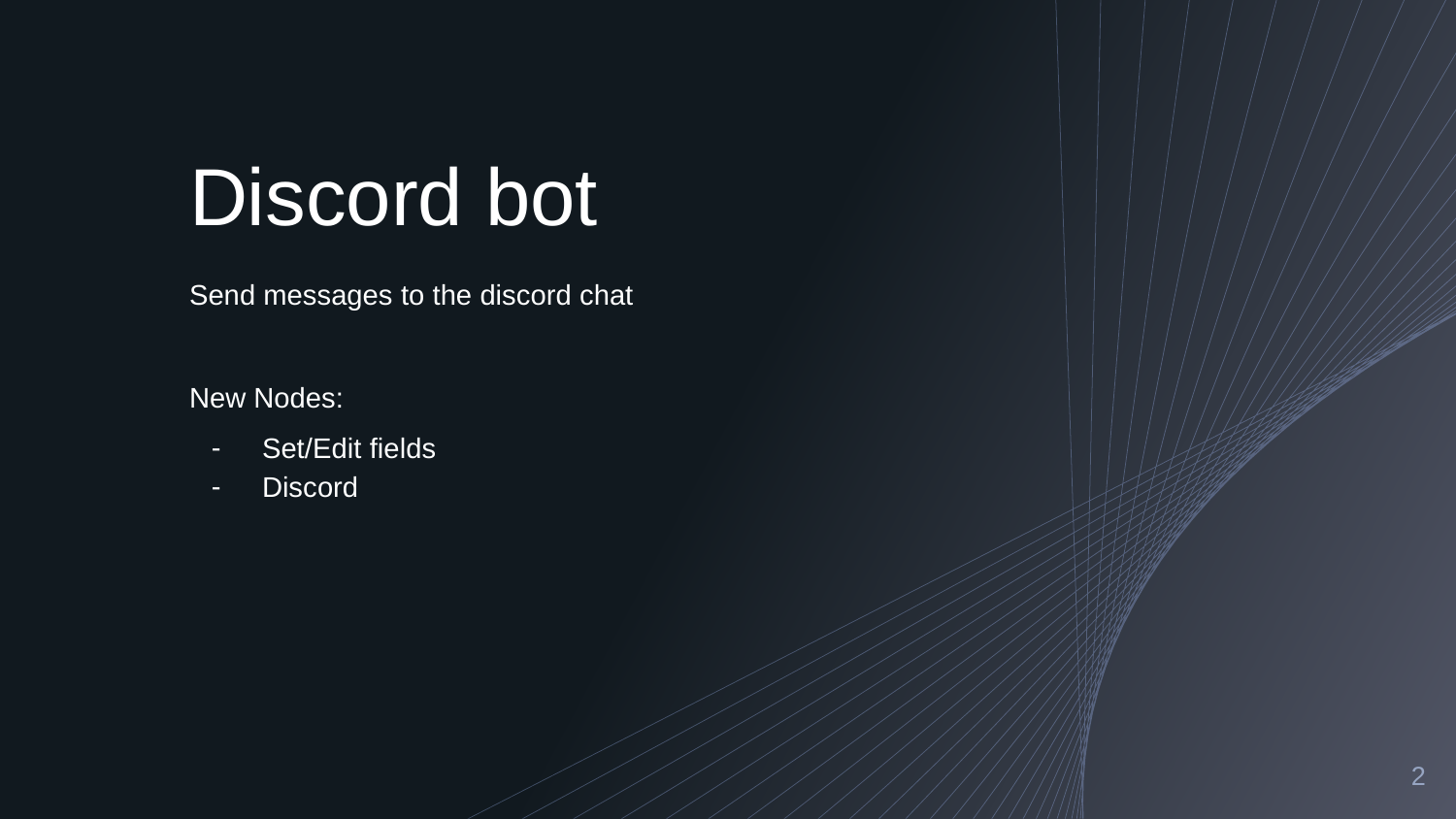

# Discord bot
Send messages to the discord chat

New Nodes:
Set/Edit fields
Discord
2